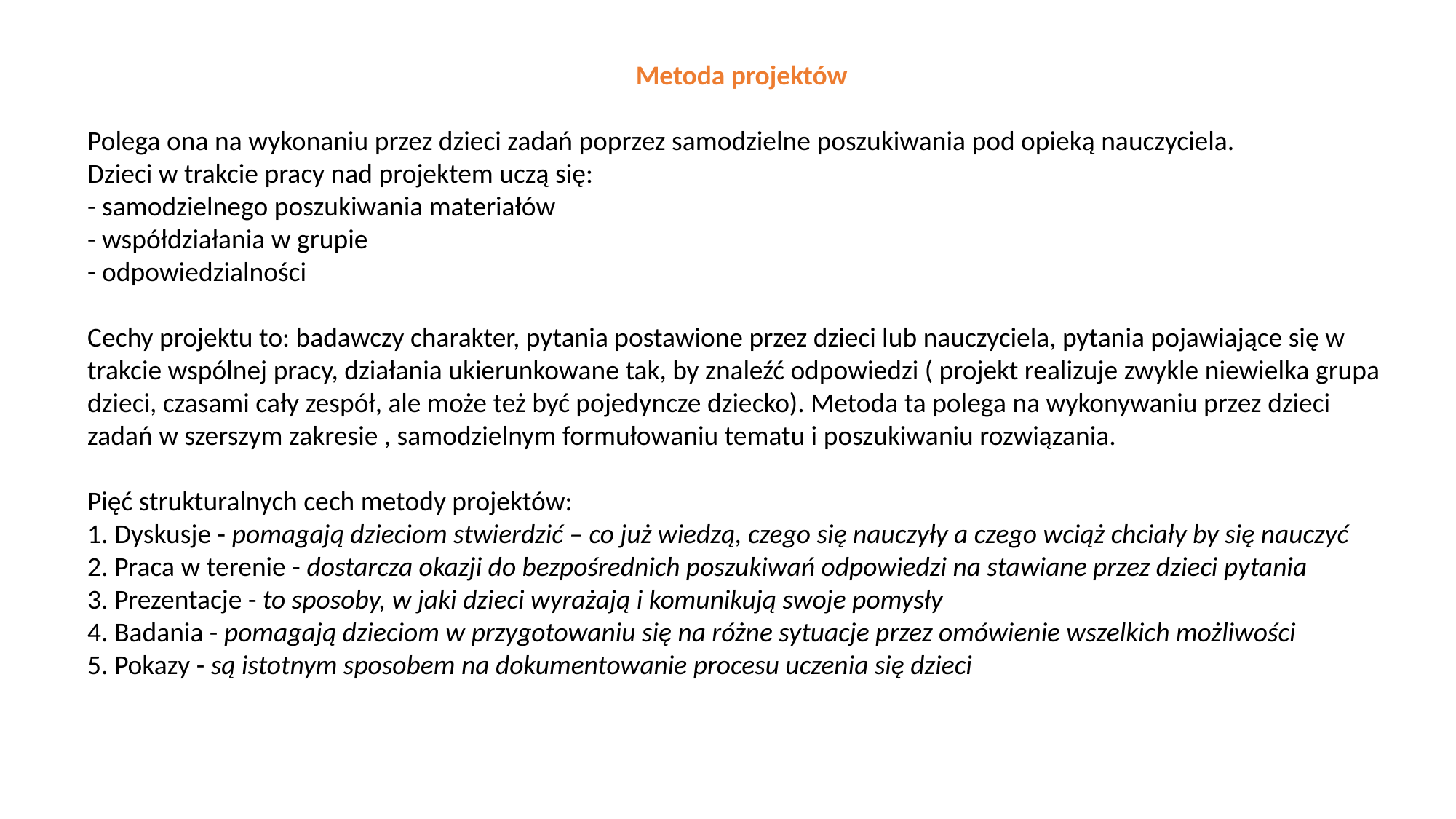

Metoda projektów

Polega ona na wykonaniu przez dzieci zadań poprzez samodzielne poszukiwania pod opieką nauczyciela.
Dzieci w trakcie pracy nad projektem uczą się:
- samodzielnego poszukiwania materiałów
- współdziałania w grupie
- odpowiedzialności

Cechy projektu to: badawczy charakter, pytania postawione przez dzieci lub nauczyciela, pytania pojawiające się w trakcie wspólnej pracy, działania ukierunkowane tak, by znaleźć odpowiedzi ( projekt realizuje zwykle niewielka grupa dzieci, czasami cały zespół, ale może też być pojedyncze dziecko). Metoda ta polega na wykonywaniu przez dzieci zadań w szerszym zakresie , samodzielnym formułowaniu tematu i poszukiwaniu rozwiązania.

Pięć strukturalnych cech metody projektów:
1. Dyskusje - pomagają dzieciom stwierdzić – co już wiedzą, czego się nauczyły a czego wciąż chciały by się nauczyć
2. Praca w terenie - dostarcza okazji do bezpośrednich poszukiwań odpowiedzi na stawiane przez dzieci pytania
3. Prezentacje - to sposoby, w jaki dzieci wyrażają i komunikują swoje pomysły
4. Badania - pomagają dzieciom w przygotowaniu się na różne sytuacje przez omówienie wszelkich możliwości
5. Pokazy - są istotnym sposobem na dokumentowanie procesu uczenia się dzieci